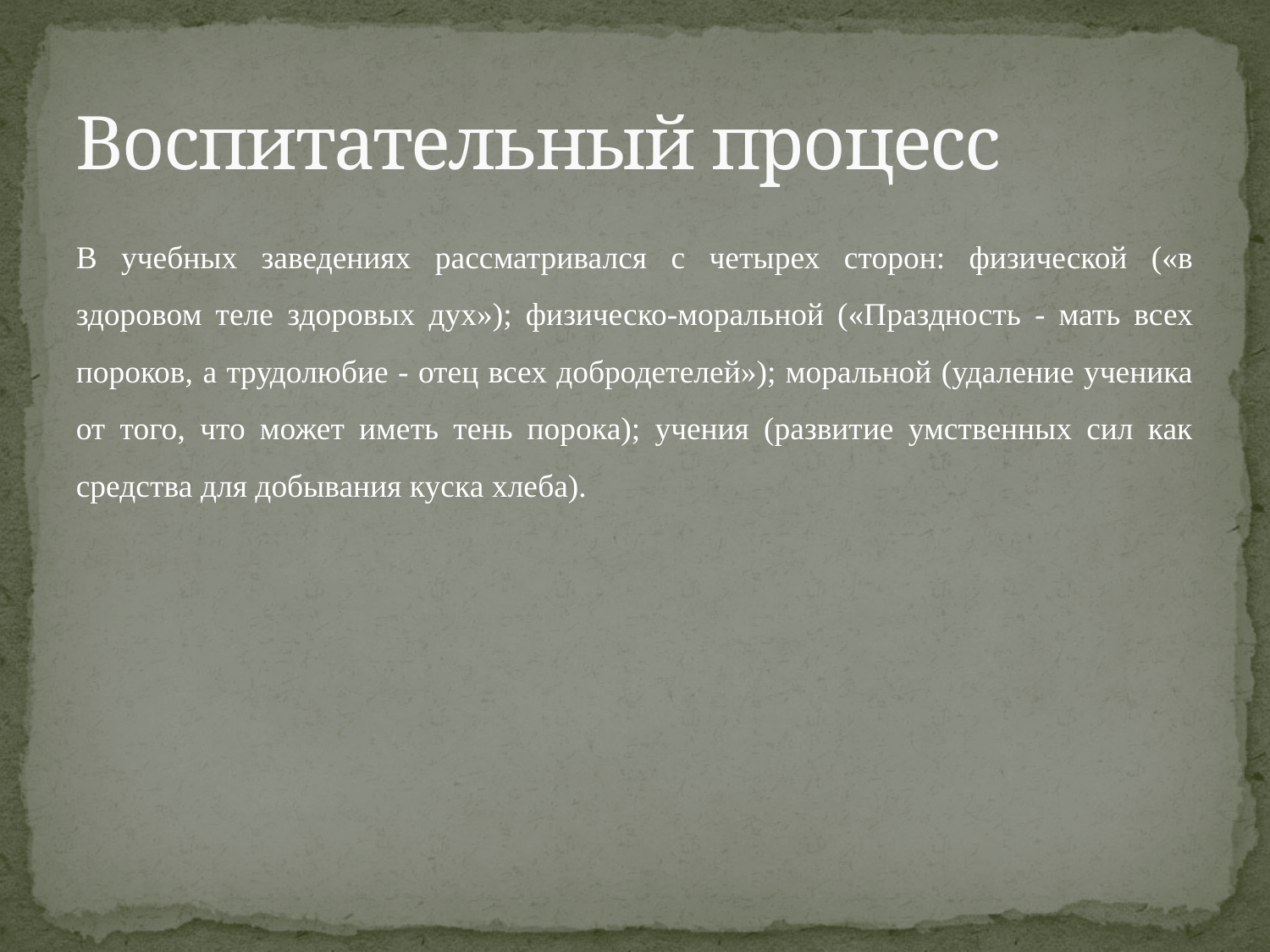

# Воспитательный процесс
В учебных заведениях рассматривался с четырех сторон: физической («в здоровом теле здоровых дух»); физическо-моральной («Праздность - мать всех пороков, а трудолюбие - отец всех добродетелей»); моральной (удаление ученика от того, что может иметь тень порока); учения (развитие умственных сил как средства для добывания куска хлеба).